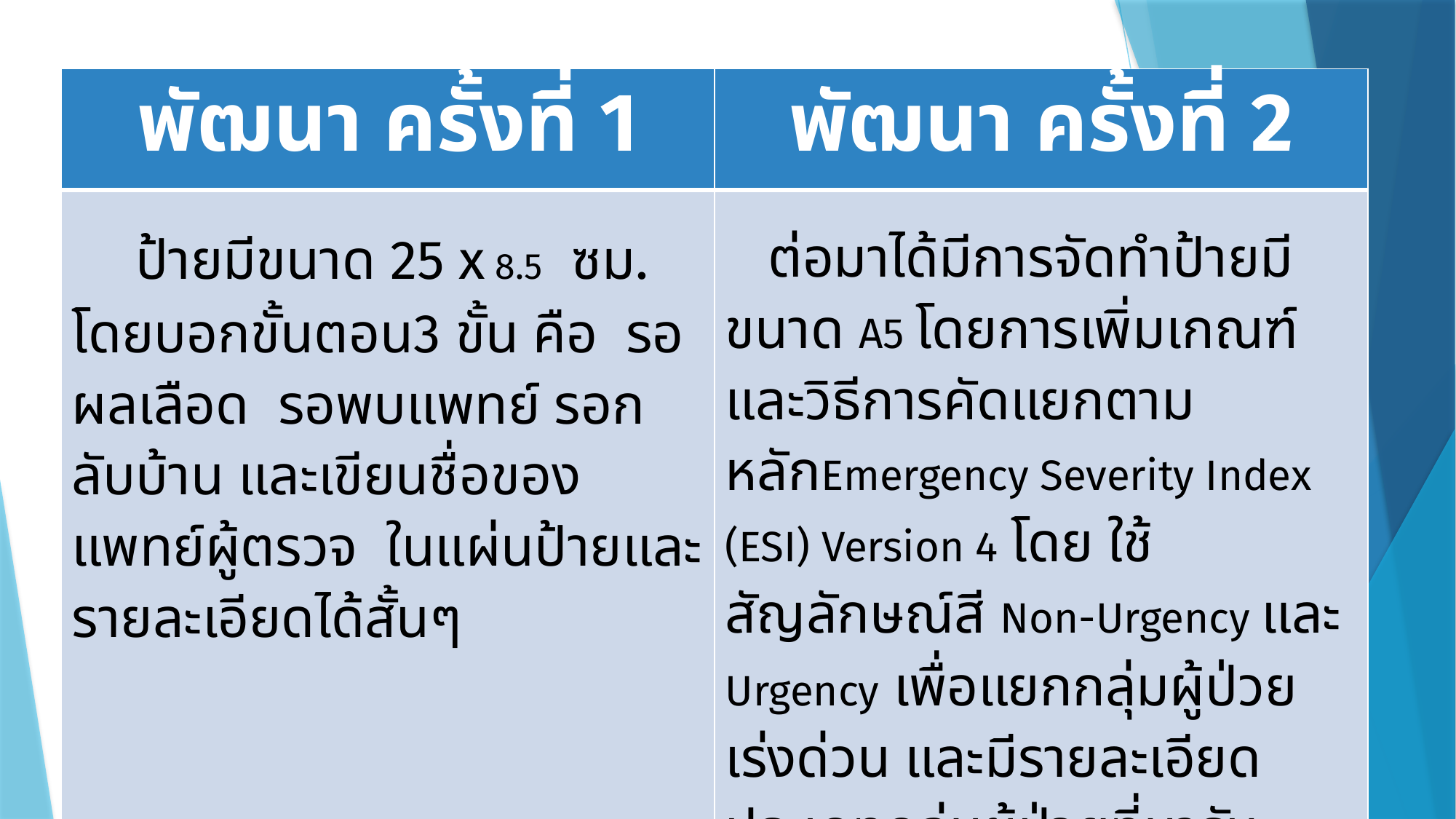

| พัฒนา ครั้งที่ 1 | พัฒนา ครั้งที่ 2 |
| --- | --- |
| ป้ายมีขนาด 25 x 8.5 ซม. โดยบอกขั้นตอน3 ขั้น คือ รอผลเลือด รอพบแพทย์ รอกลับบ้าน และเขียนชื่อของแพทย์ผู้ตรวจ ในแผ่นป้ายและรายละเอียดได้สั้นๆ | ต่อมาได้มีการจัดทำป้ายมีขนาด A5 โดยการเพิ่มเกณฑ์และวิธีการคัดแยกตามหลักEmergency Severity Index (ESI) Version 4 โดย ใช้สัญลักษณ์สี Non-Urgency และ Urgency เพื่อแยกกลุ่มผู้ป่วยเร่งด่วน และมีรายละเอียดประเภทกลุ่มผู้ป่วยที่มารับบริการ และการรอทำหัตถการ ต่างๆ มีเนื้อที่เขียนมากขึ้น |